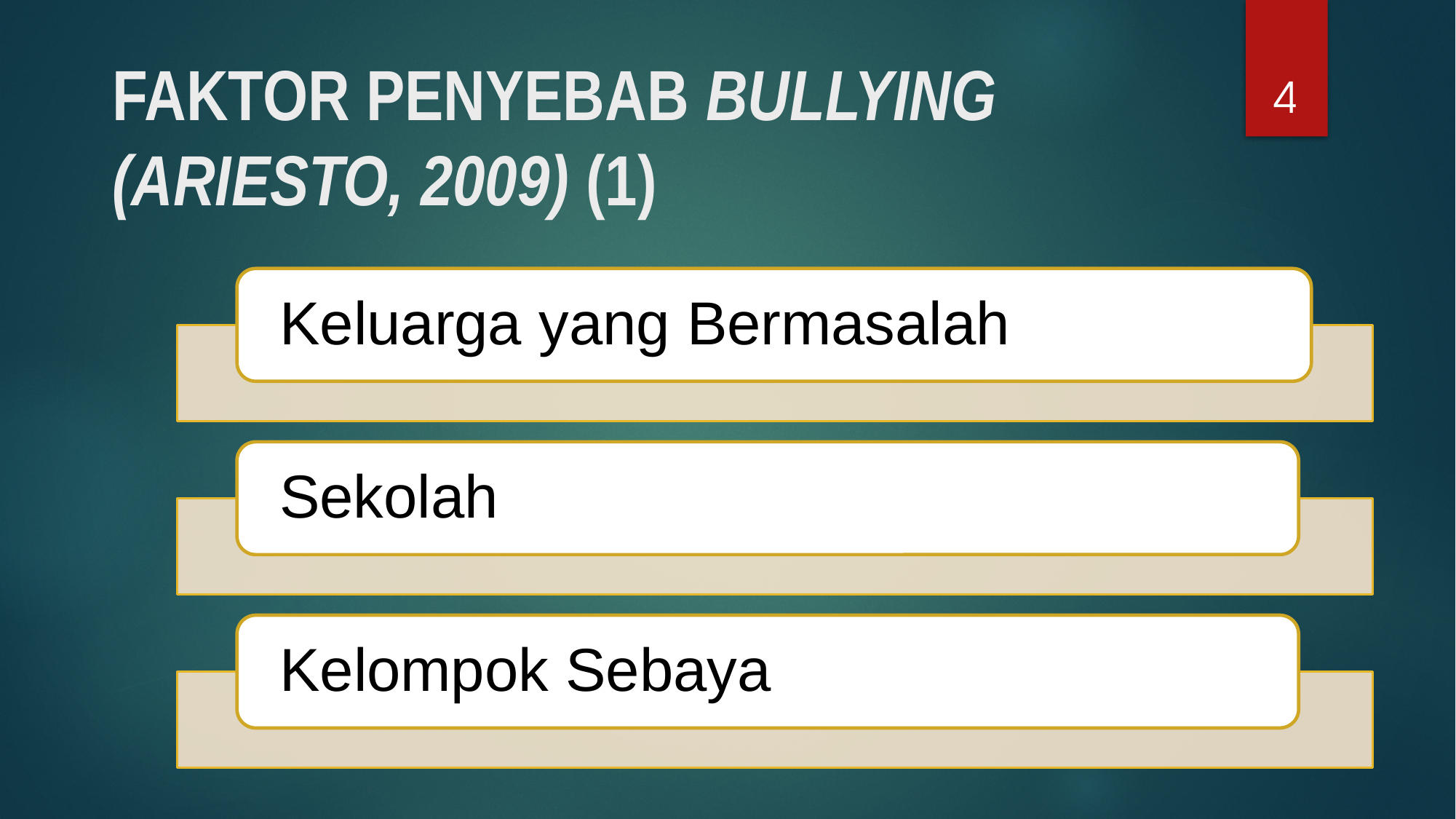

4
# FAKTOR PENYEBAB BULLYING (ARIESTO, 2009) (1)
Keluarga yang Bermasalah
Sekolah
Kelompok Sebaya